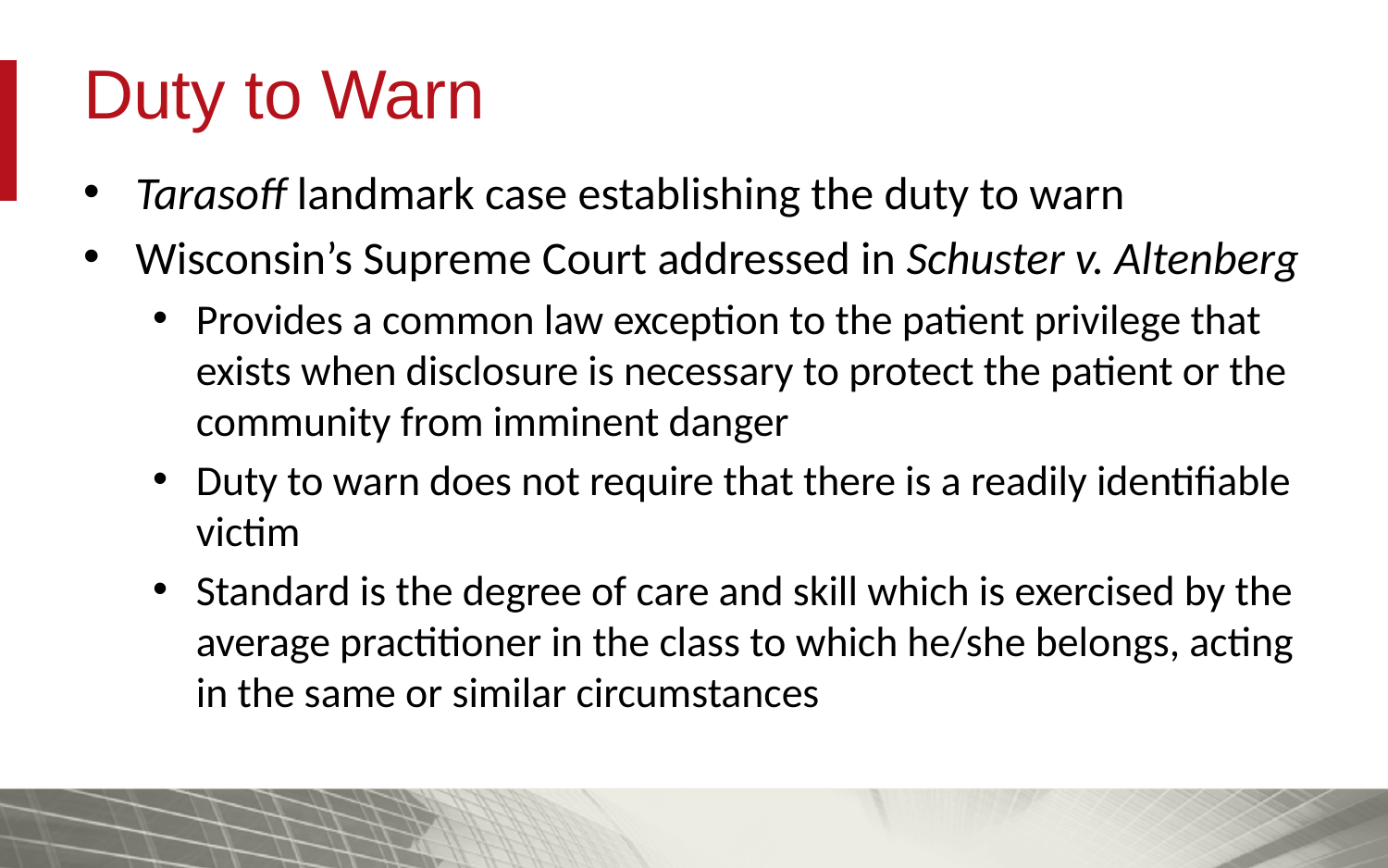

# Duty to Warn
Tarasoff landmark case establishing the duty to warn
Wisconsin’s Supreme Court addressed in Schuster v. Altenberg
Provides a common law exception to the patient privilege that exists when disclosure is necessary to protect the patient or the community from imminent danger
Duty to warn does not require that there is a readily identifiable  victim
Standard is the degree of care and skill which is exercised by the average practitioner in the class to which he/she belongs, acting in the same or similar circumstances